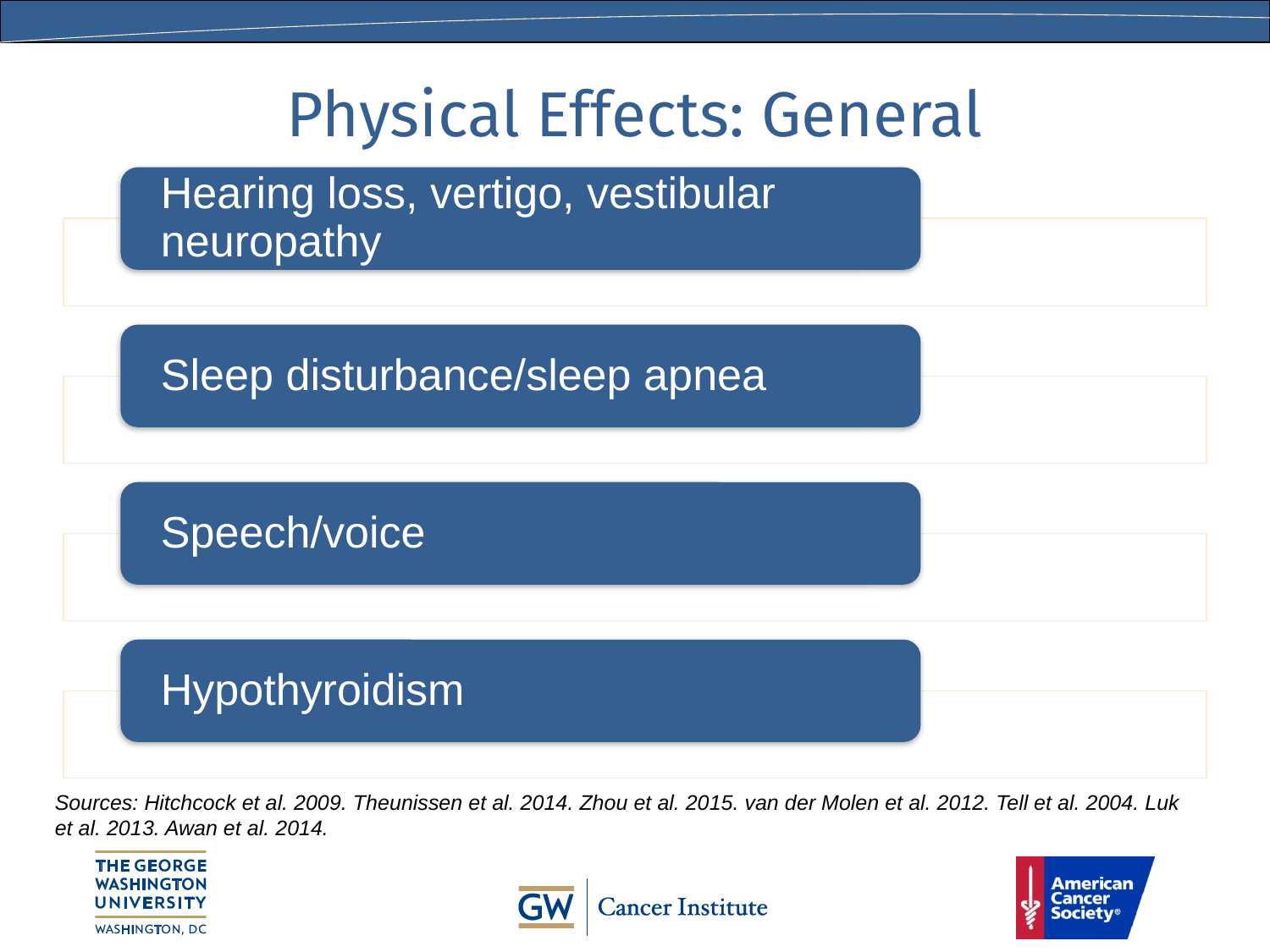

# Physical Effects: General
Hearing loss, vertigo, vestibular neuropathy
Sleep disturbance/sleep apnea
Speech/voice
Hypothyroidism
Sources: Hitchcock et al. 2009. Theunissen et al. 2014. Zhou et al. 2015. van der Molen et al. 2012. Tell et al. 2004. Luk et al. 2013. Awan et al. 2014.